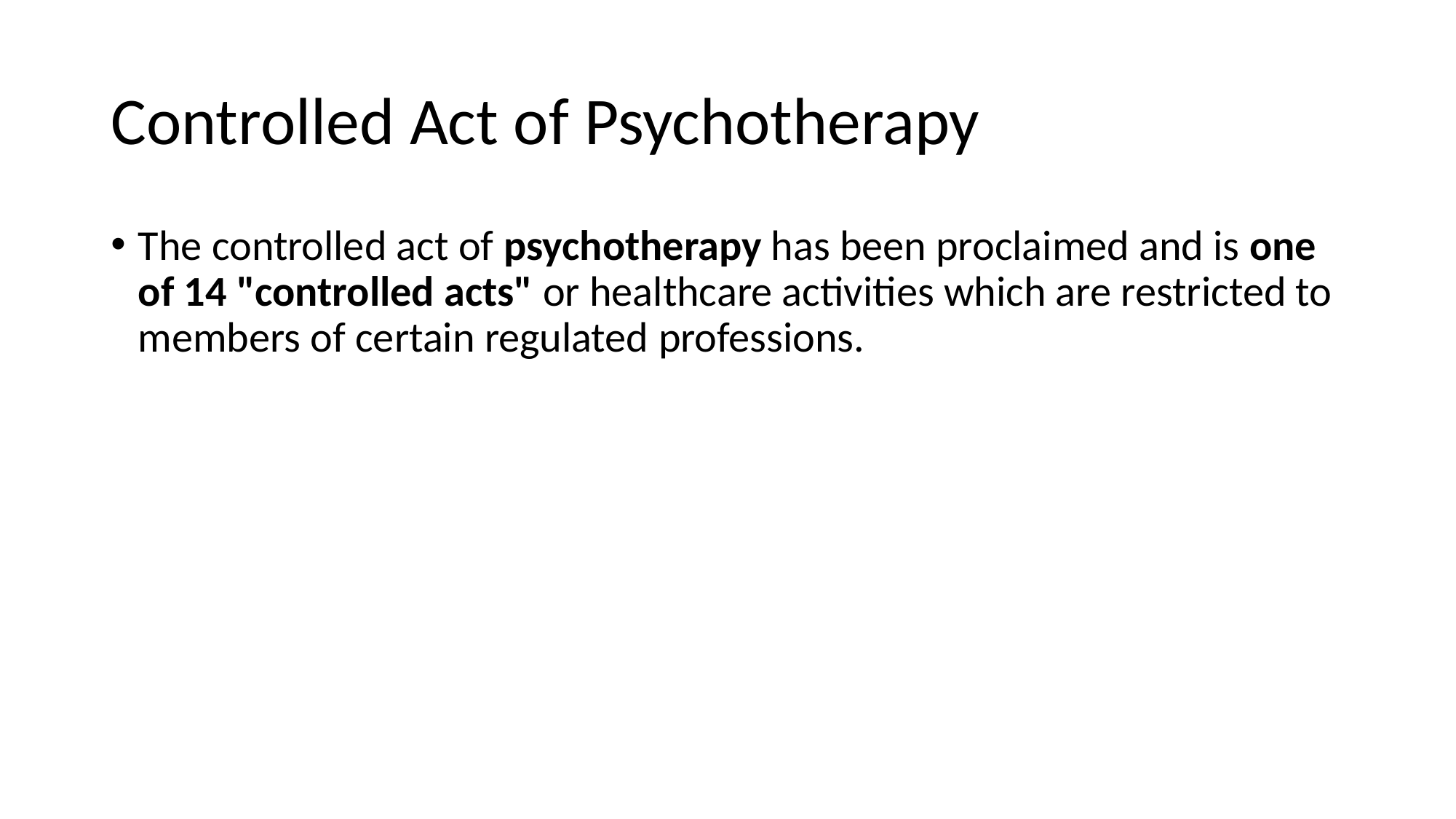

# Controlled Act of Psychotherapy
The controlled act of psychotherapy has been proclaimed and is one of 14 "controlled acts" or healthcare activities which are restricted to members of certain regulated professions.